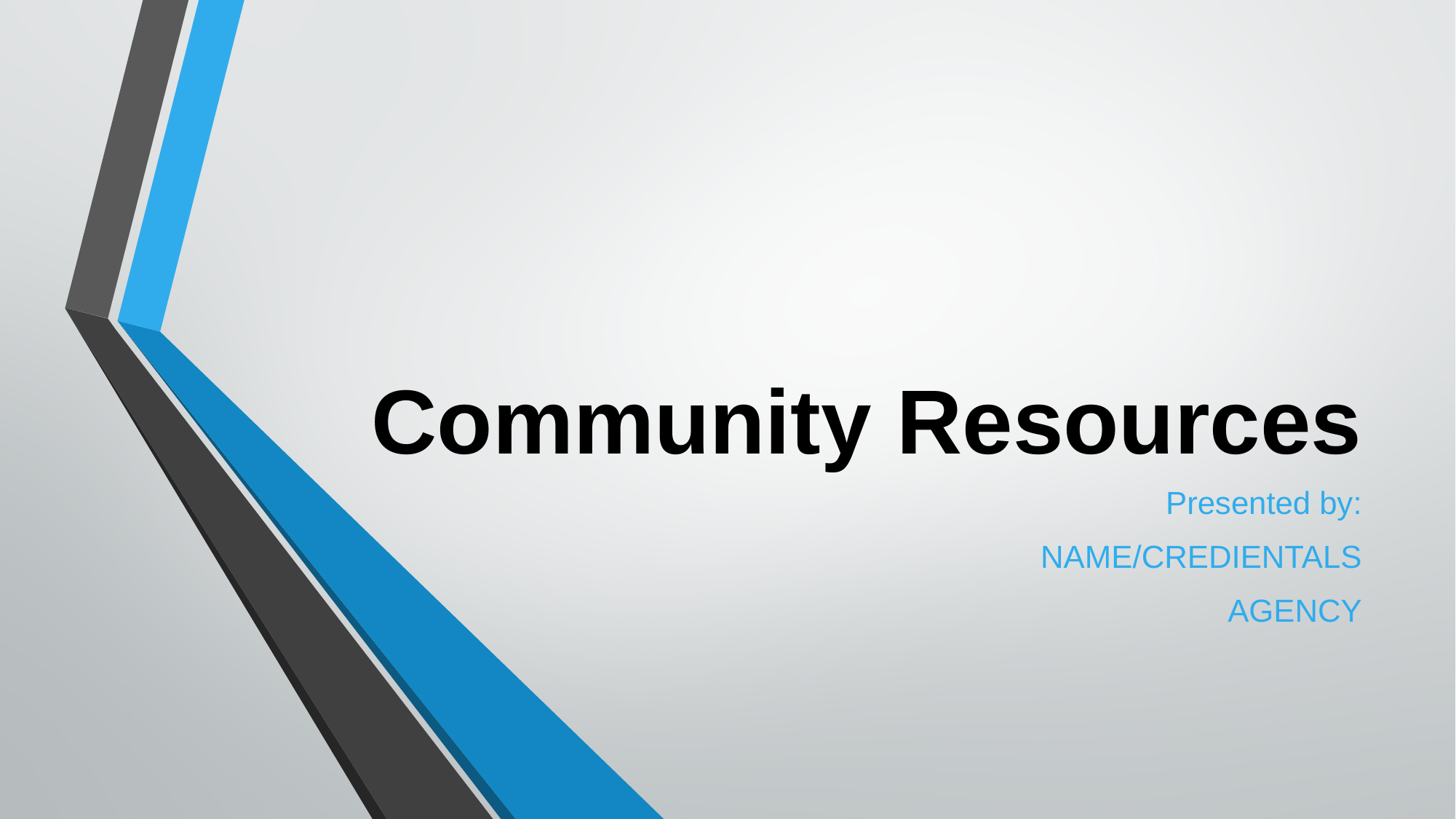

# Community Resources
Presented by:
NAME/CREDIENTALS
AGENCY